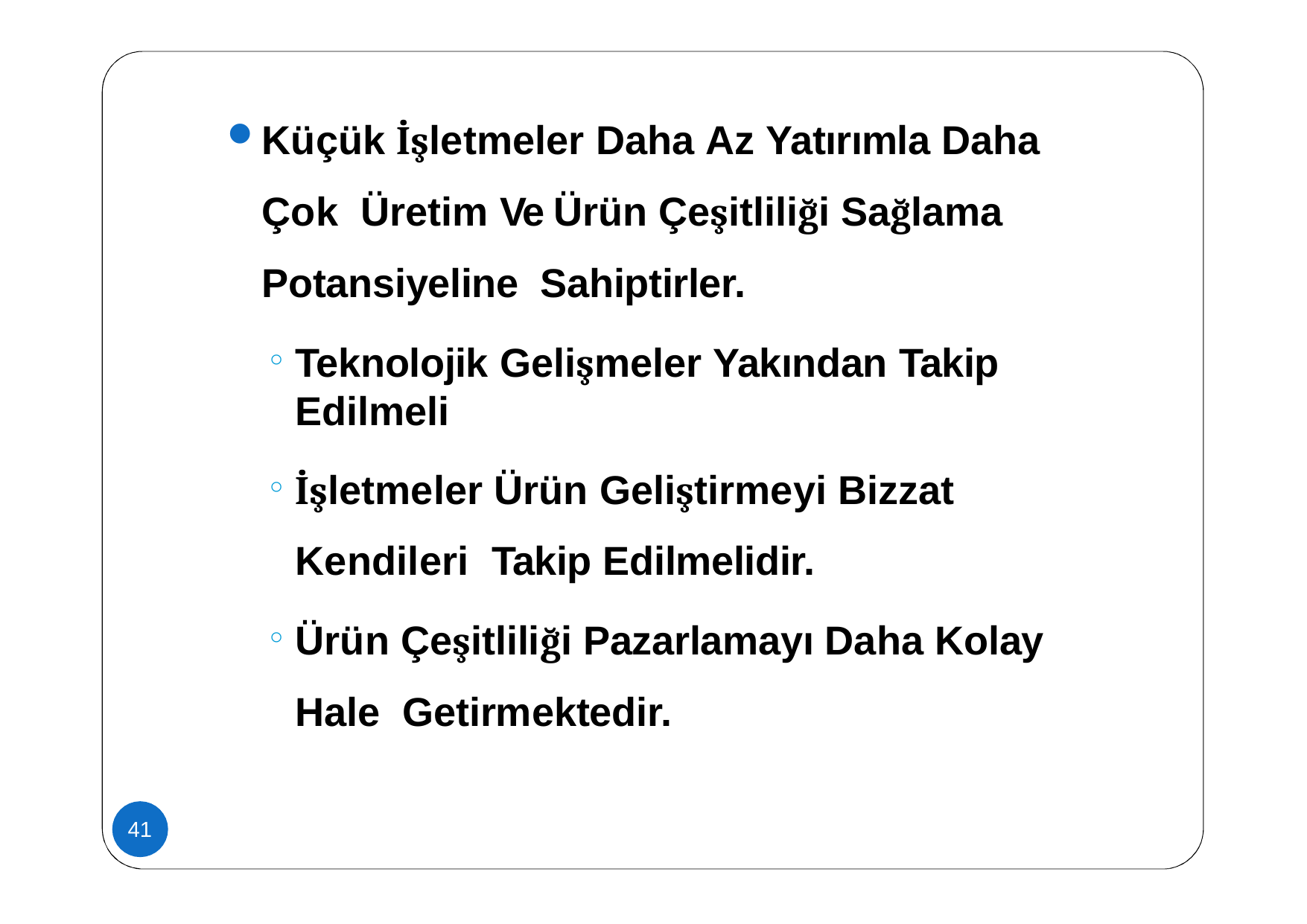

Küçük İşletmeler Daha Az Yatırımla Daha Çok  Üretim Ve Ürün Çeşitliliği Sağlama Potansiyeline  Sahiptirler.
Teknolojik Gelişmeler Yakından Takip Edilmeli
İşletmeler Ürün Geliştirmeyi Bizzat Kendileri  Takip Edilmelidir.
Ürün Çeşitliliği Pazarlamayı Daha Kolay Hale  Getirmektedir.
41